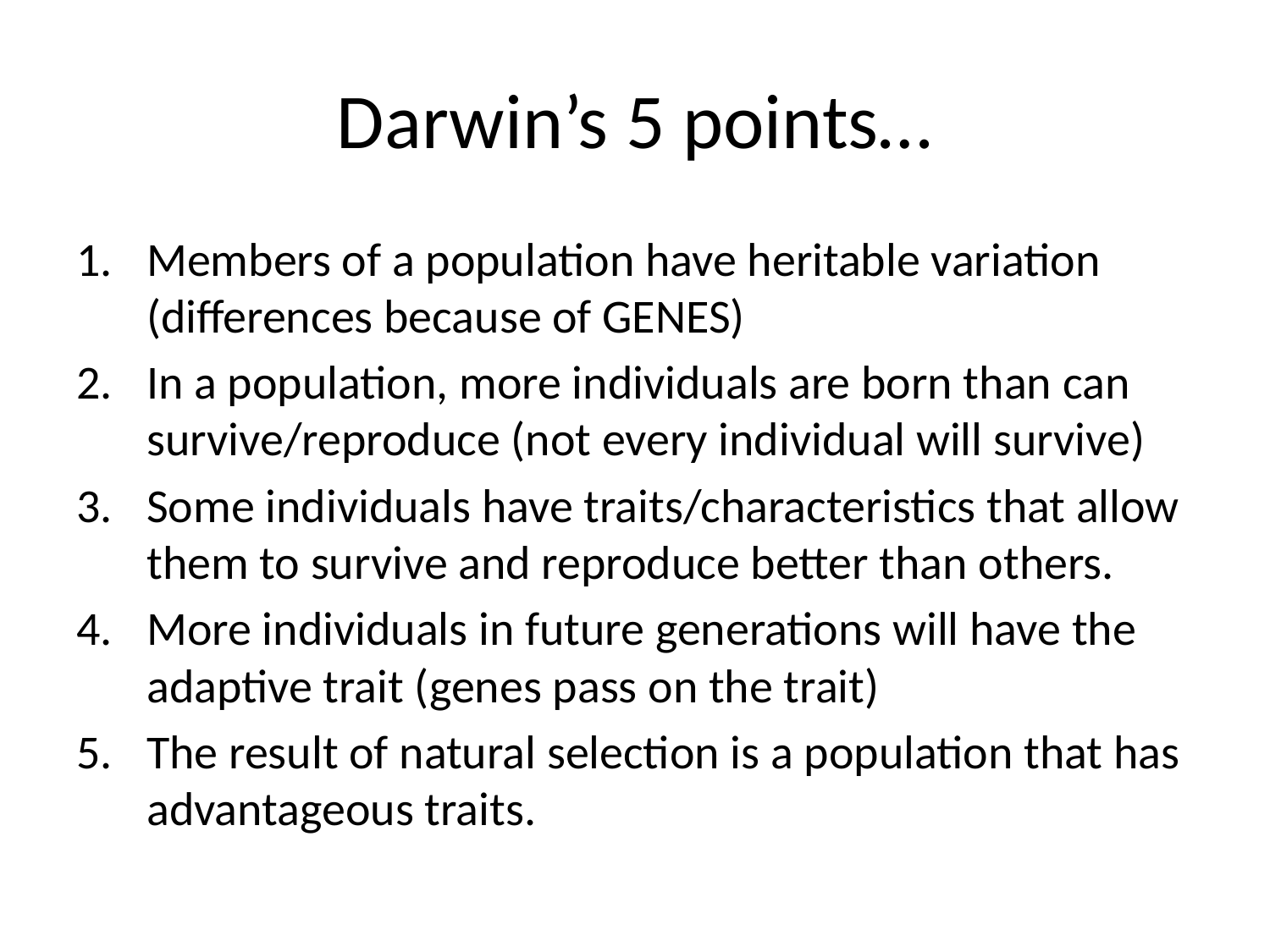

# Darwin’s 5 points…
Members of a population have heritable variation (differences because of GENES)
In a population, more individuals are born than can survive/reproduce (not every individual will survive)
Some individuals have traits/characteristics that allow them to survive and reproduce better than others.
More individuals in future generations will have the adaptive trait (genes pass on the trait)
The result of natural selection is a population that has advantageous traits.